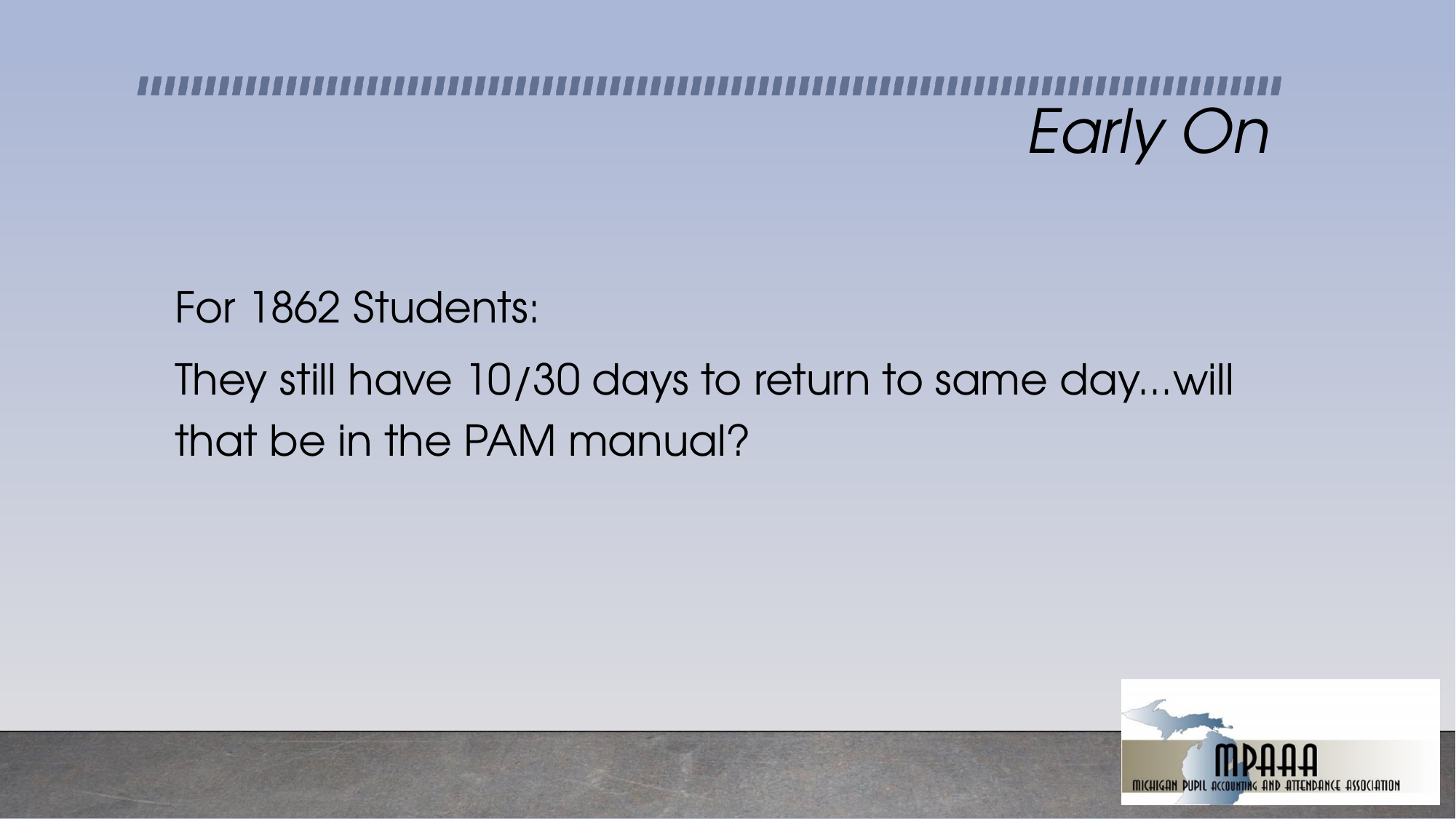

# Early On
For 1862 Students:
They still have 10/30 days to return to same day...will that be in the PAM manual?